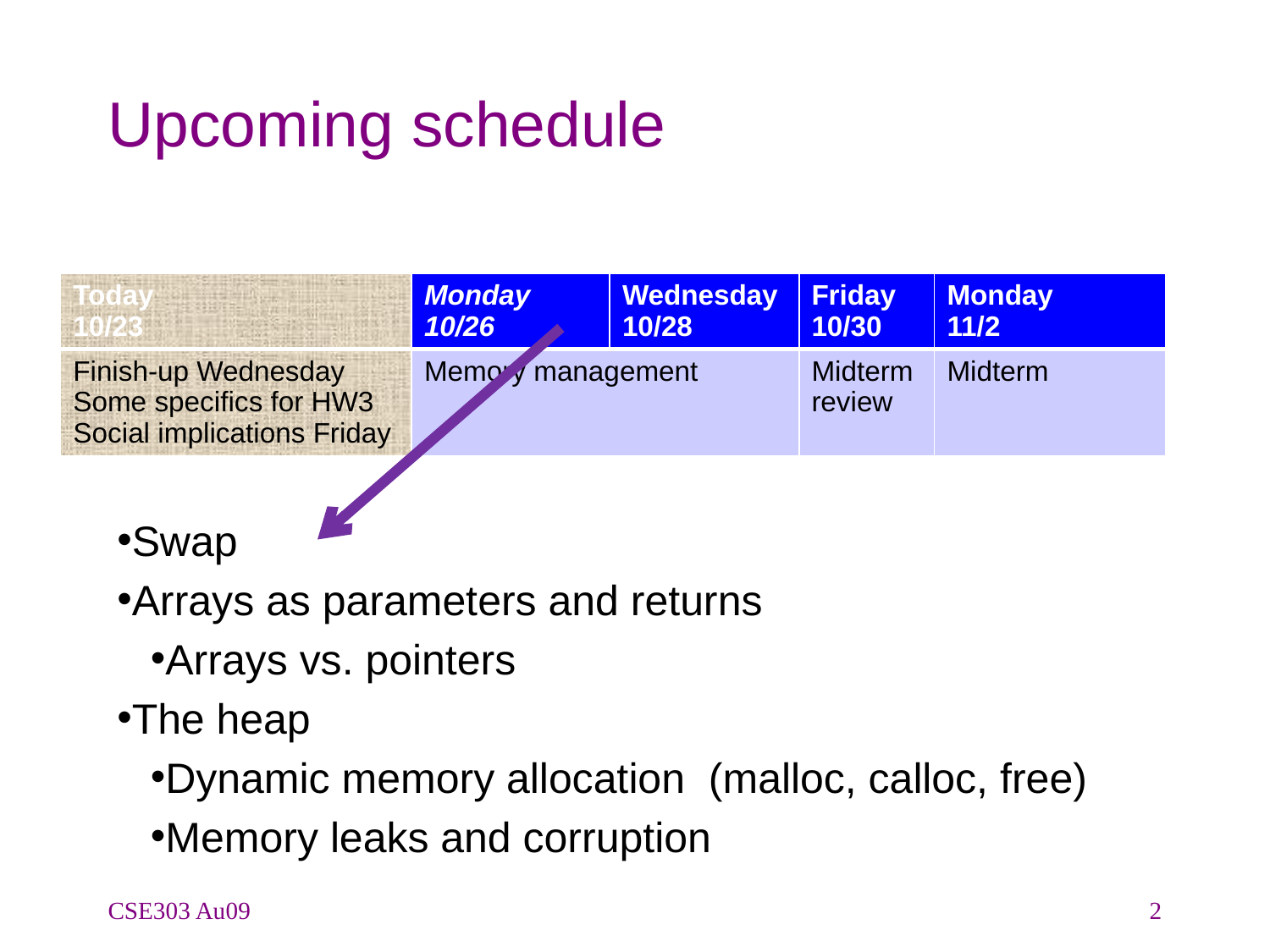

# Upcoming schedule
| Today 10/23 | Monday 10/26 | Wednesday 10/28 | Friday 10/30 | Monday 11/2 |
| --- | --- | --- | --- | --- |
| Finish-up Wednesday Some specifics for HW3 Social implications Friday | Memory management |  | Midterm review | Midterm |
Swap
Arrays as parameters and returns
Arrays vs. pointers
The heap
Dynamic memory allocation  (malloc, calloc, free)
Memory leaks and corruption
CSE303 Au09
2